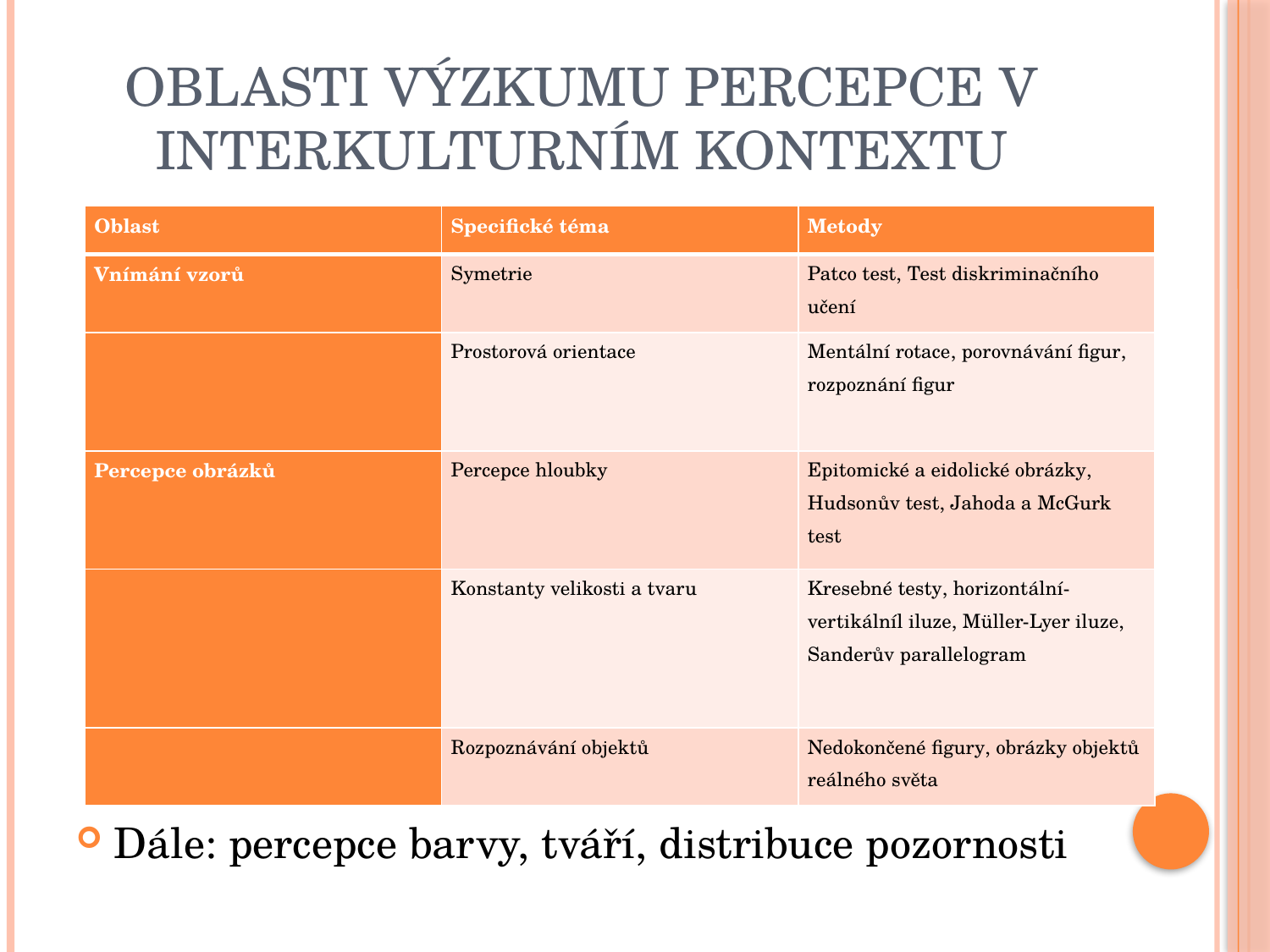

# Oblasti výzkumu percepce v interkulturním kontextu

Dále: percepce barvy, tváří, distribuce pozornosti

| Oblast | Specifické téma | Metody |
| --- | --- | --- |
| Vnímání vzorů | Symetrie | Patco test, Test diskriminačního učení |
|  | Prostorová orientace | Mentální rotace, porovnávání figur, rozpoznání figur |
| Percepce obrázků | Percepce hloubky | Epitomické a eidolické obrázky, Hudsonův test, Jahoda a McGurk test |
|  | Konstanty velikosti a tvaru | Kresebné testy, horizontální-vertikálníl iluze, Müller-Lyer iluze, Sanderův parallelogram |
|  | Rozpoznávání objektů | Nedokončené figury, obrázky objektů reálného světa |